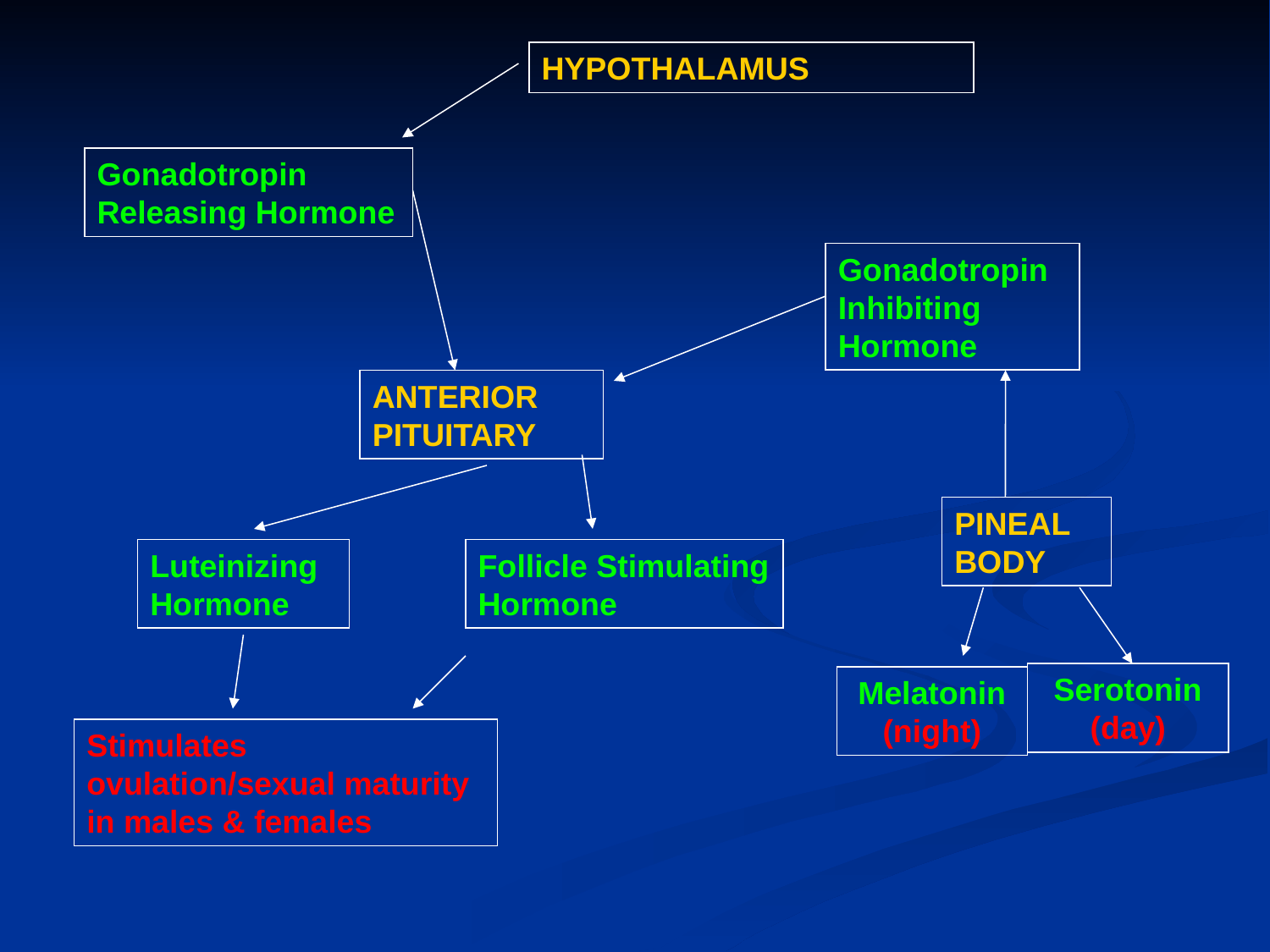

HYPOTHALAMUS

Gonadotropin Releasing Hormone

Gonadotropin Inhibiting Hormone

ANTERIOR PITUITARY

PINEAL BODY
Luteinizing Hormone
Follicle Stimulating Hormone

Serotonin (day)
Melatonin (night)
Stimulates ovulation/sexual maturity in males & females